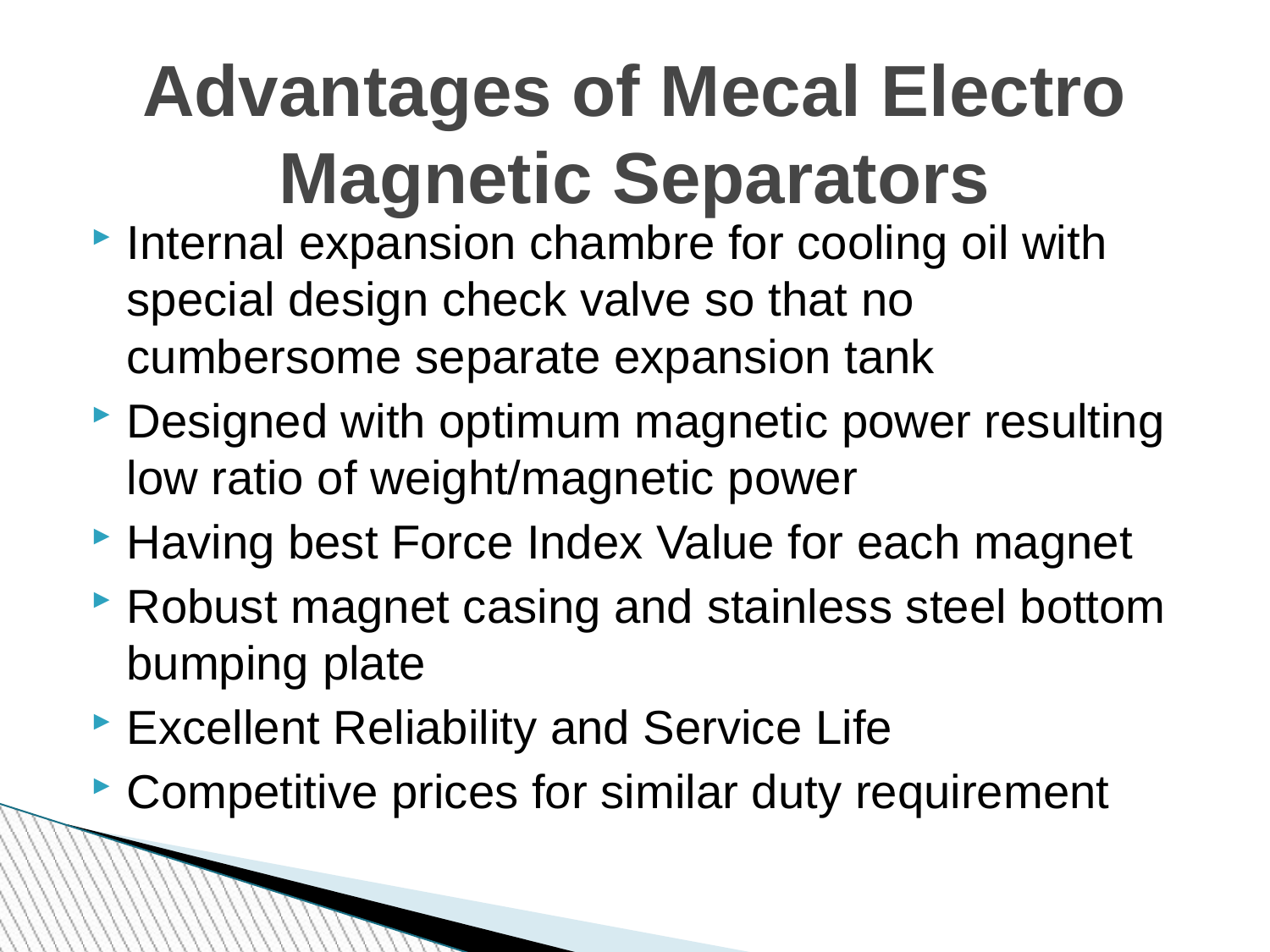

# Advantages of Mecal Electro Magnetic Separators
Internal expansion chambre for cooling oil with special design check valve so that no cumbersome separate expansion tank
Designed with optimum magnetic power resulting low ratio of weight/magnetic power
Having best Force Index Value for each magnet
Robust magnet casing and stainless steel bottom bumping plate
Excellent Reliability and Service Life
Competitive prices for similar duty requirement